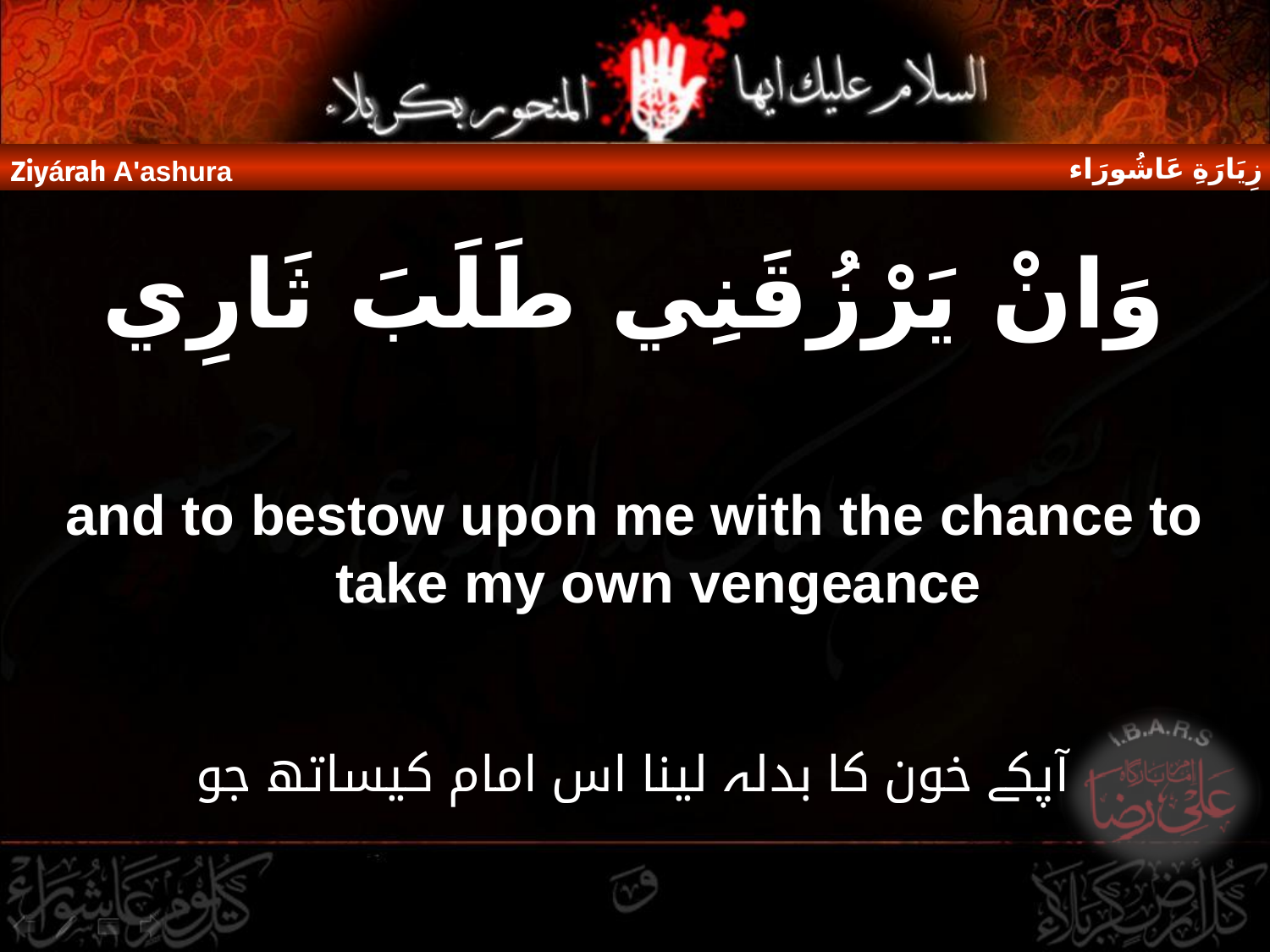

زِيَارَةِ عَاشُورَاء
Ziyárah A'ashura
وَانْ يَرْزُقَنِي طَلَبَ ثَارِي
and to bestow upon me with the chance to take my own vengeance
آپکے خون کا بدلہ لینا اس امام کیساتھ جو